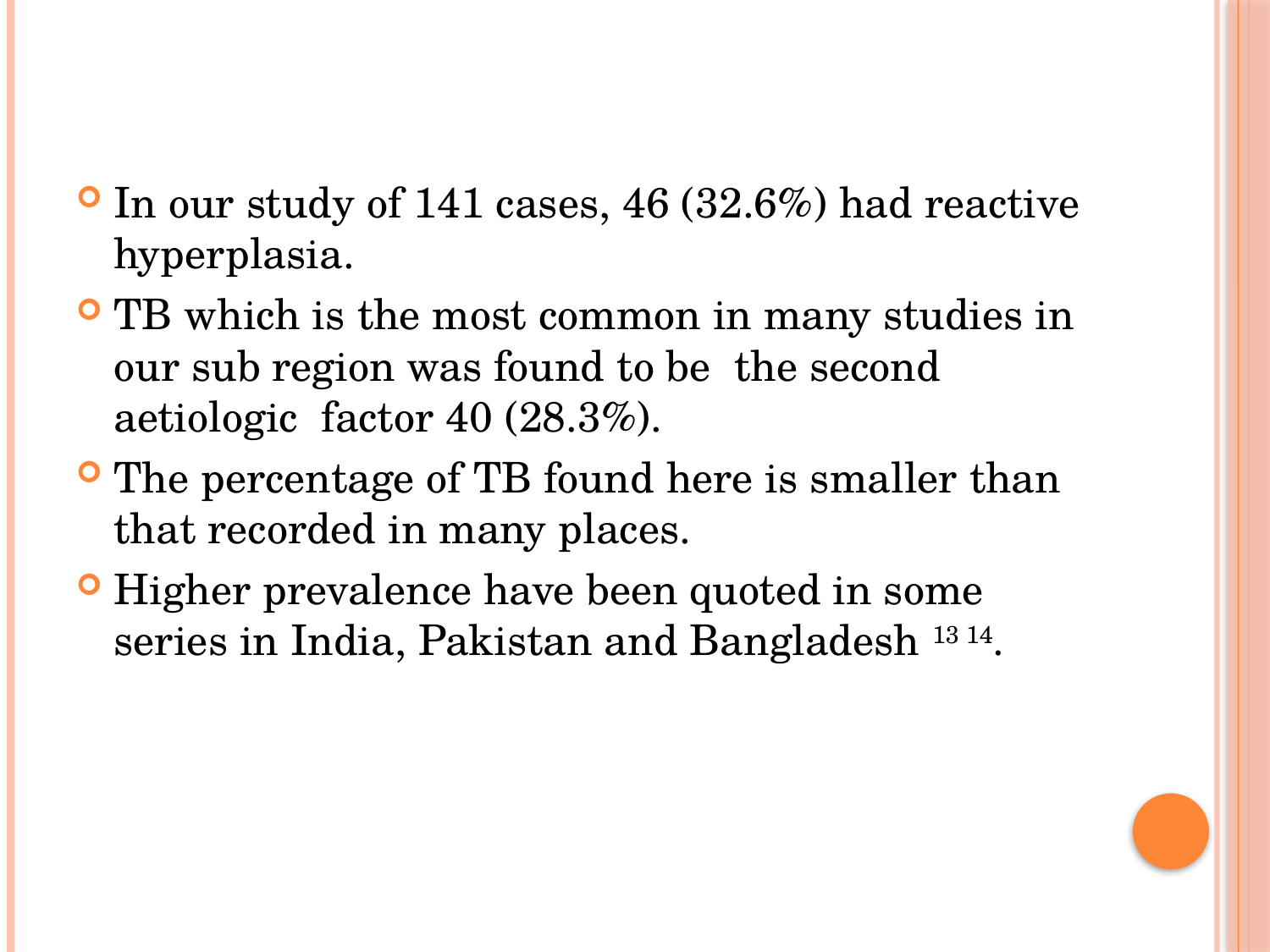

In our study of 141 cases, 46 (32.6%) had reactive hyperplasia.
TB which is the most common in many studies in our sub region was found to be  the second aetiologic  factor 40 (28.3%).
The percentage of TB found here is smaller than that recorded in many places.
Higher prevalence have been quoted in some series in India, Pakistan and Bangladesh 13 14.